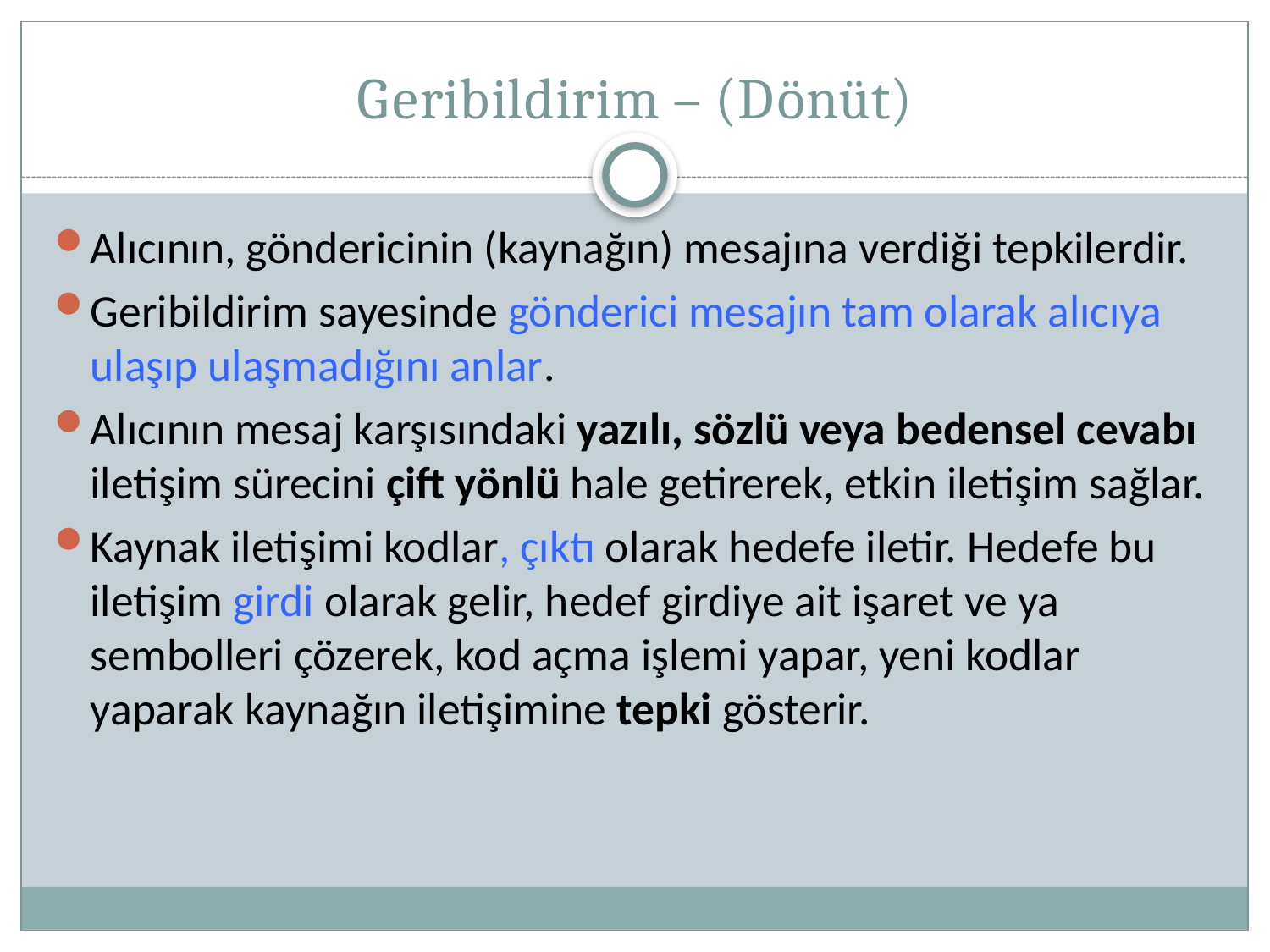

# Geribildirim – (Dönüt)
Alıcının, göndericinin (kaynağın) mesajına verdiği tepkilerdir.
Geribildirim sayesinde gönderici mesajın tam olarak alıcıya ulaşıp ulaşmadığını anlar.
Alıcının mesaj karşısındaki yazılı, sözlü veya bedensel cevabı iletişim sürecini çift yönlü hale getirerek, etkin iletişim sağlar.
Kaynak iletişimi kodlar, çıktı olarak hedefe iletir. Hedefe bu iletişim girdi olarak gelir, hedef girdiye ait işaret ve ya sembolleri çözerek, kod açma işlemi yapar, yeni kodlar yaparak kaynağın iletişimine tepki gösterir.